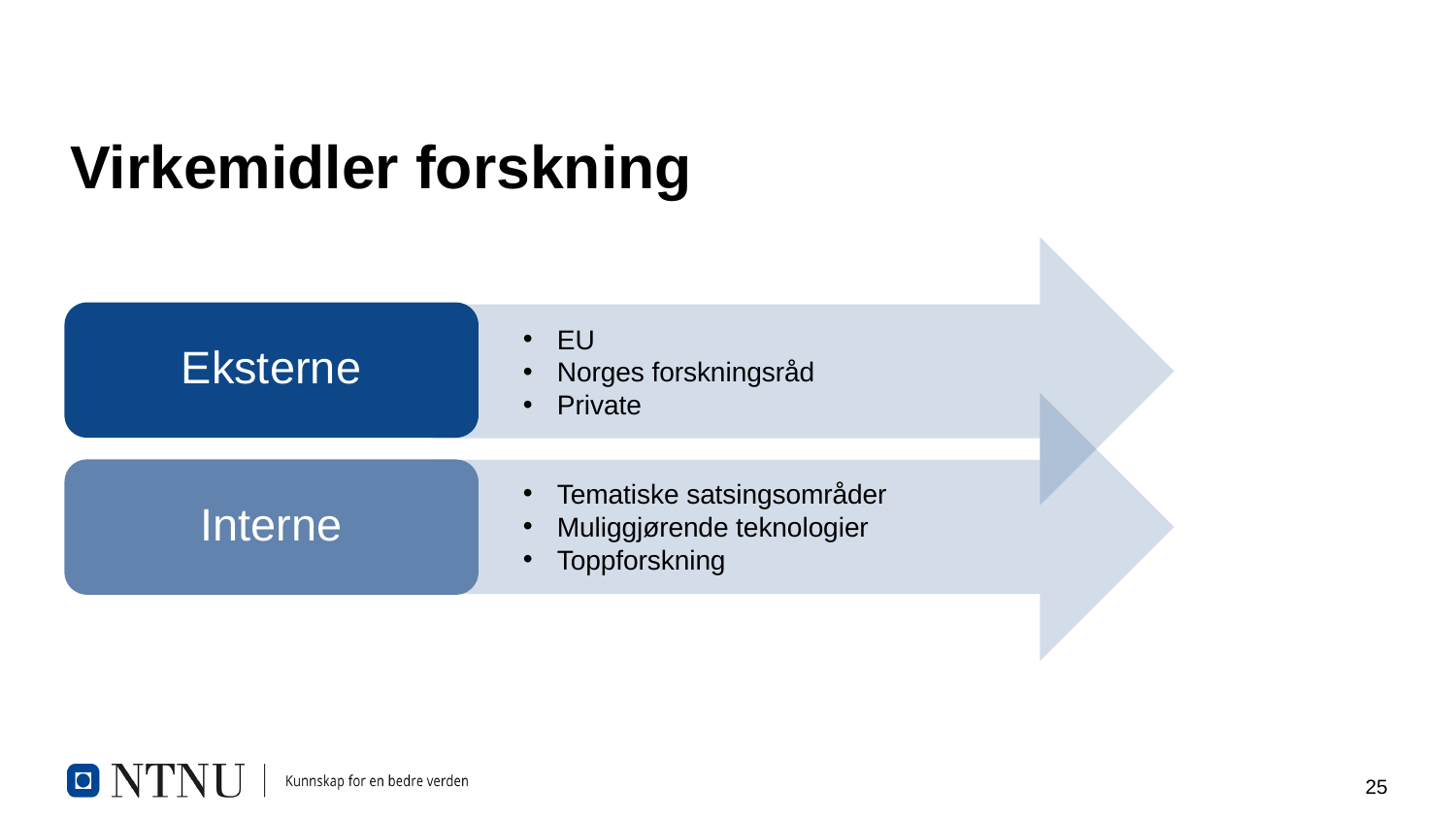

# Virkemidler forskning

EU
Norges forskningsråd
Private

Eksterne

Tematiske satsingsområder
Muliggjørende teknologier
Toppforskning

Interne